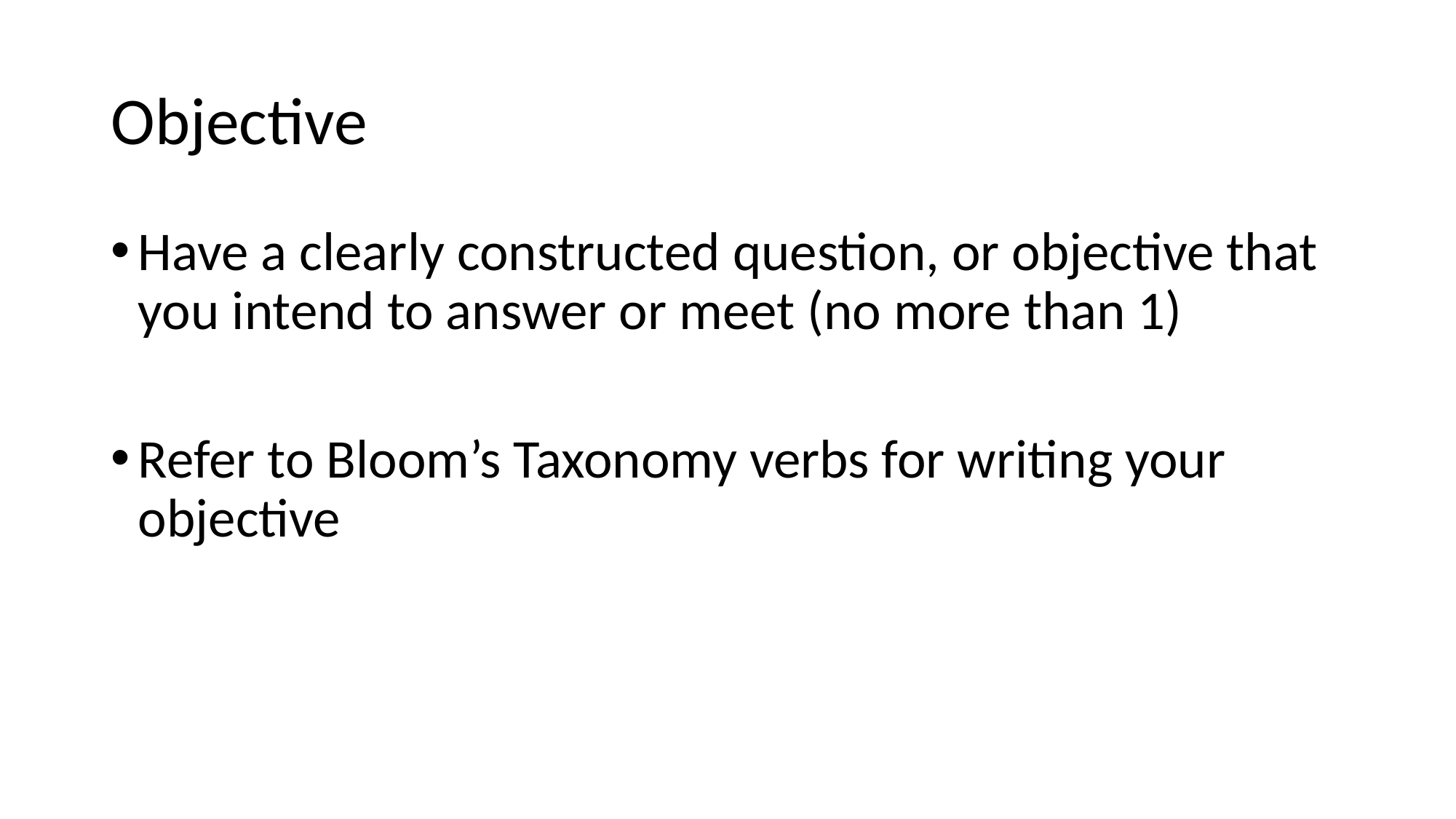

# Objective
Have a clearly constructed question, or objective that you intend to answer or meet (no more than 1)

Refer to Bloom’s Taxonomy verbs for writing your objective